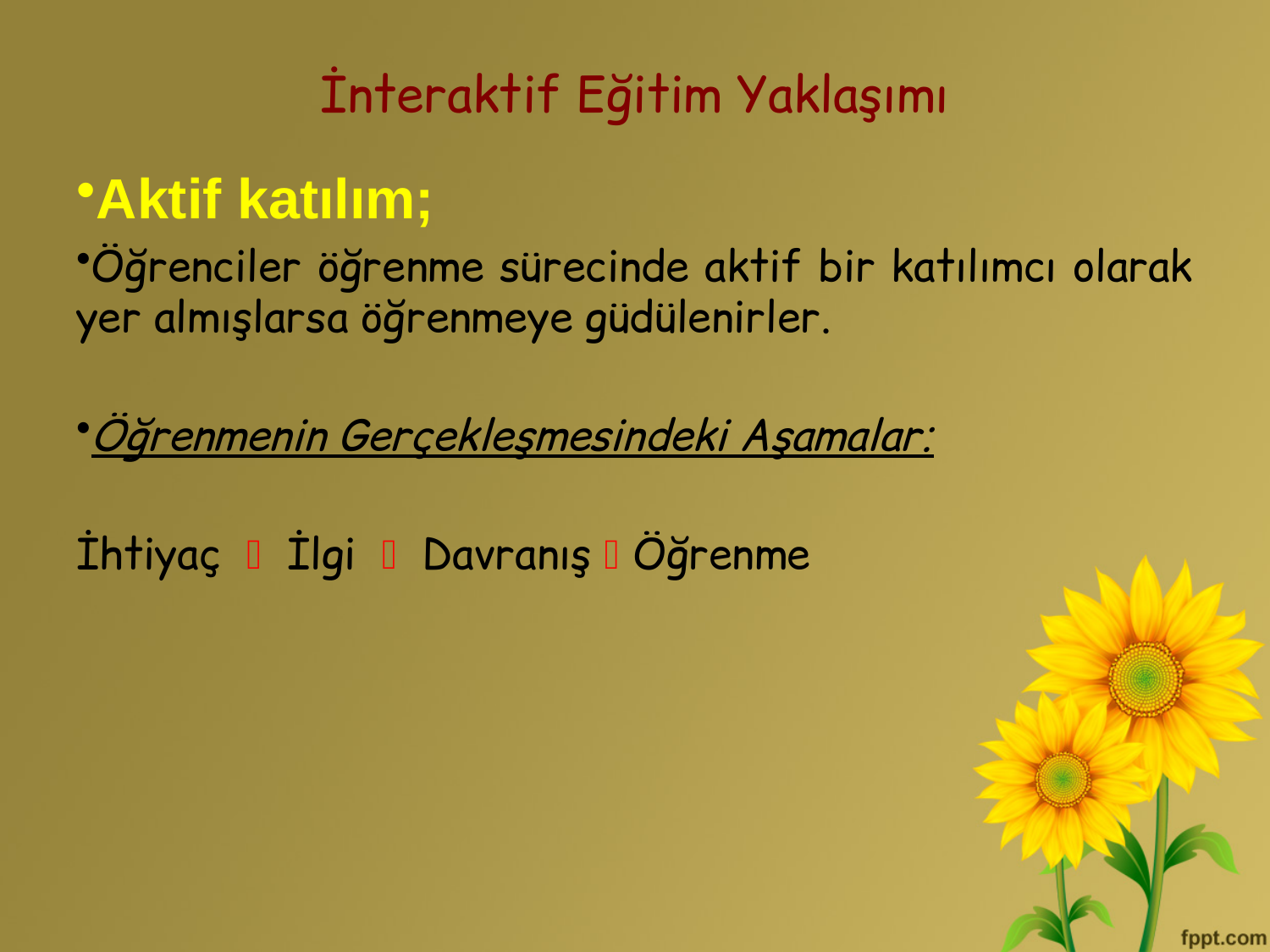

# İnteraktif Eğitim Yaklaşımı
Aktif katılım;
Öğrenciler öğrenme sürecinde aktif bir katılımcı olarak yer almışlarsa öğrenmeye güdülenirler.

Öğrenmenin Gerçekleşmesindeki Aşamalar:

İhtiyaç  →  İlgi  →  Davranış → Öğrenme